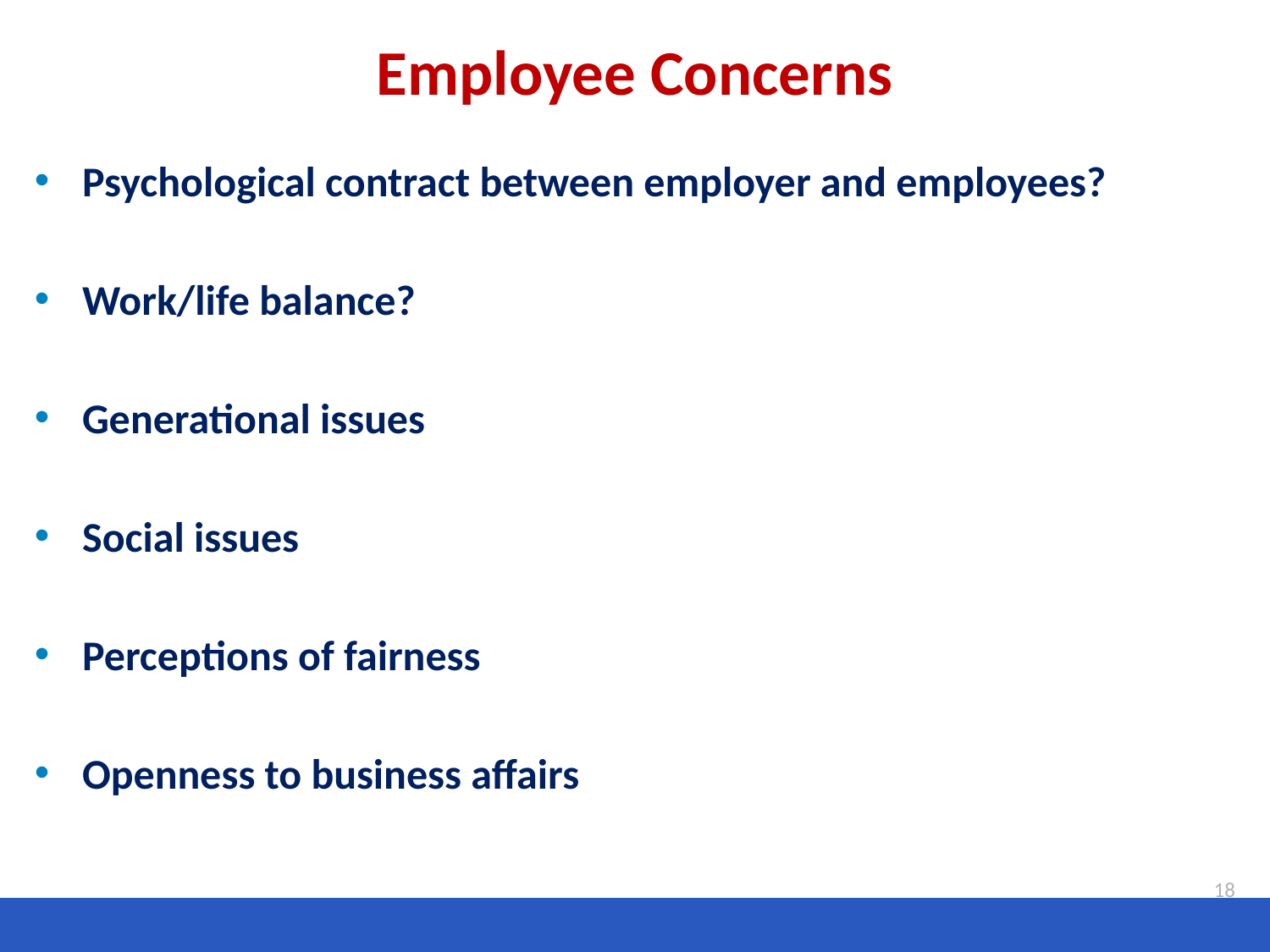

# Employee Concerns
Psychological contract between employer and employees?

Work/life balance?

Generational issues

Social issues

Perceptions of fairness

Openness to business affairs

18